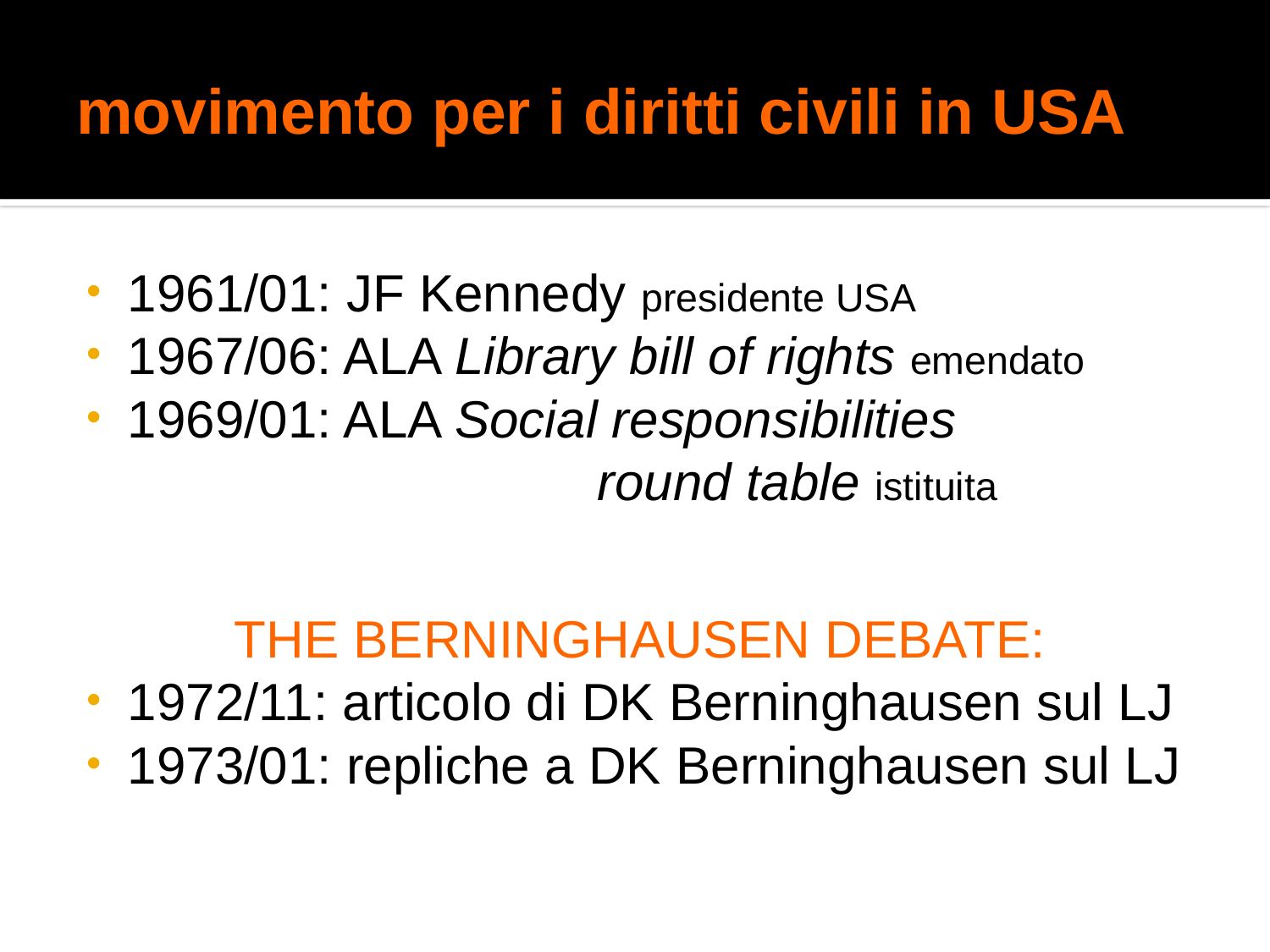

# movimento per i diritti civili in USA
1961/01: JF Kennedy presidente USA
1967/06: ALA Library bill of rights emendato
1969/01: ALA Social responsibilities
                                   round table istituita

THE BERNINGHAUSEN DEBATE:
1972/11: articolo di DK Berninghausen sul LJ
1973/01: repliche a DK Berninghausen sul LJ